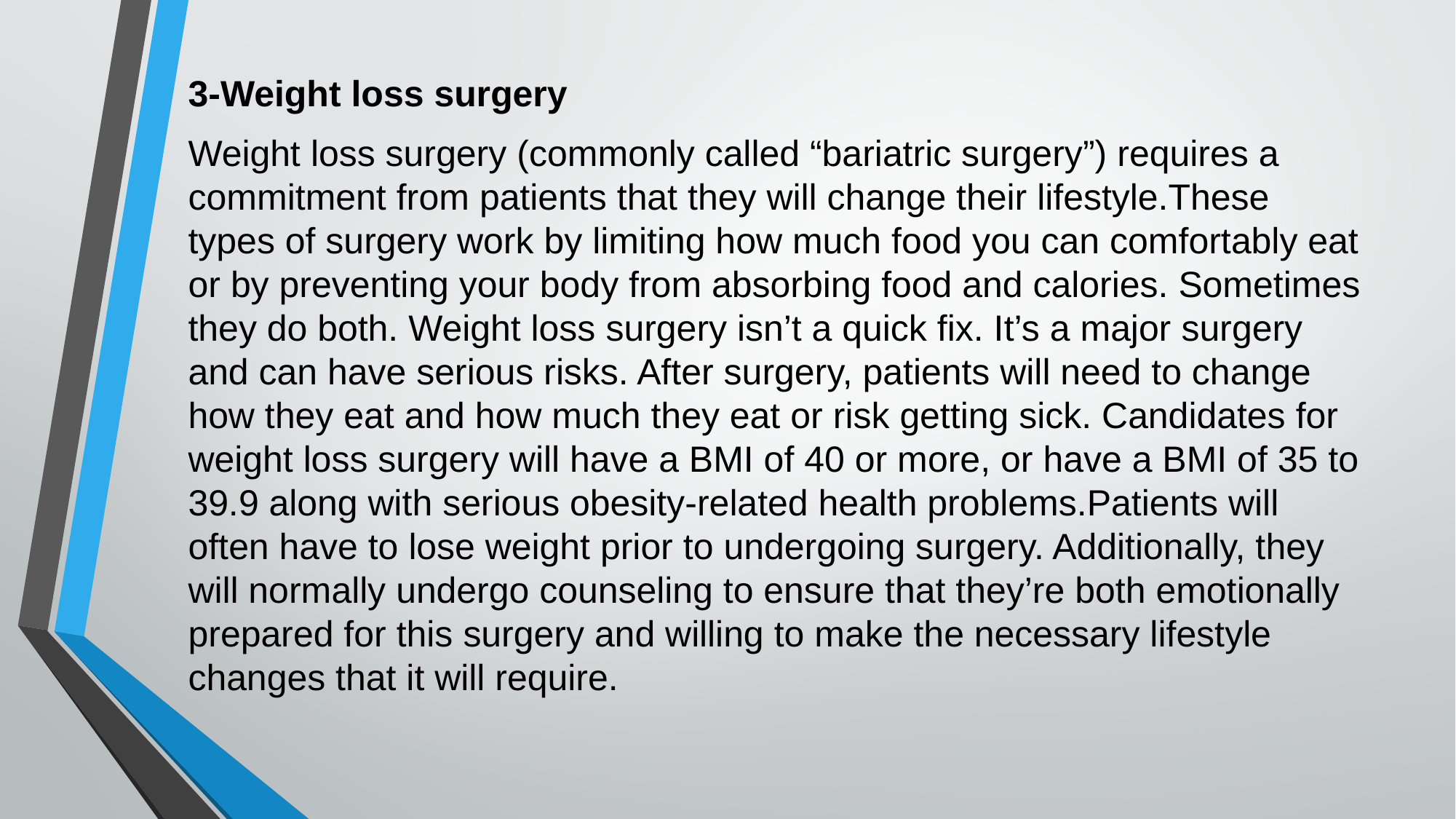

3-Weight loss surgery
Weight loss surgery (commonly called “bariatric surgery”) requires a commitment from patients that they will change their lifestyle.These types of surgery work by limiting how much food you can comfortably eat or by preventing your body from absorbing food and calories. Sometimes they do both. Weight loss surgery isn’t a quick fix. It’s a major surgery and can have serious risks. After surgery, patients will need to change how they eat and how much they eat or risk getting sick. Candidates for weight loss surgery will have a BMI of 40 or more, or have a BMI of 35 to 39.9 along with serious obesity-related health problems.Patients will often have to lose weight prior to undergoing surgery. Additionally, they will normally undergo counseling to ensure that they’re both emotionally prepared for this surgery and willing to make the necessary lifestyle changes that it will require.